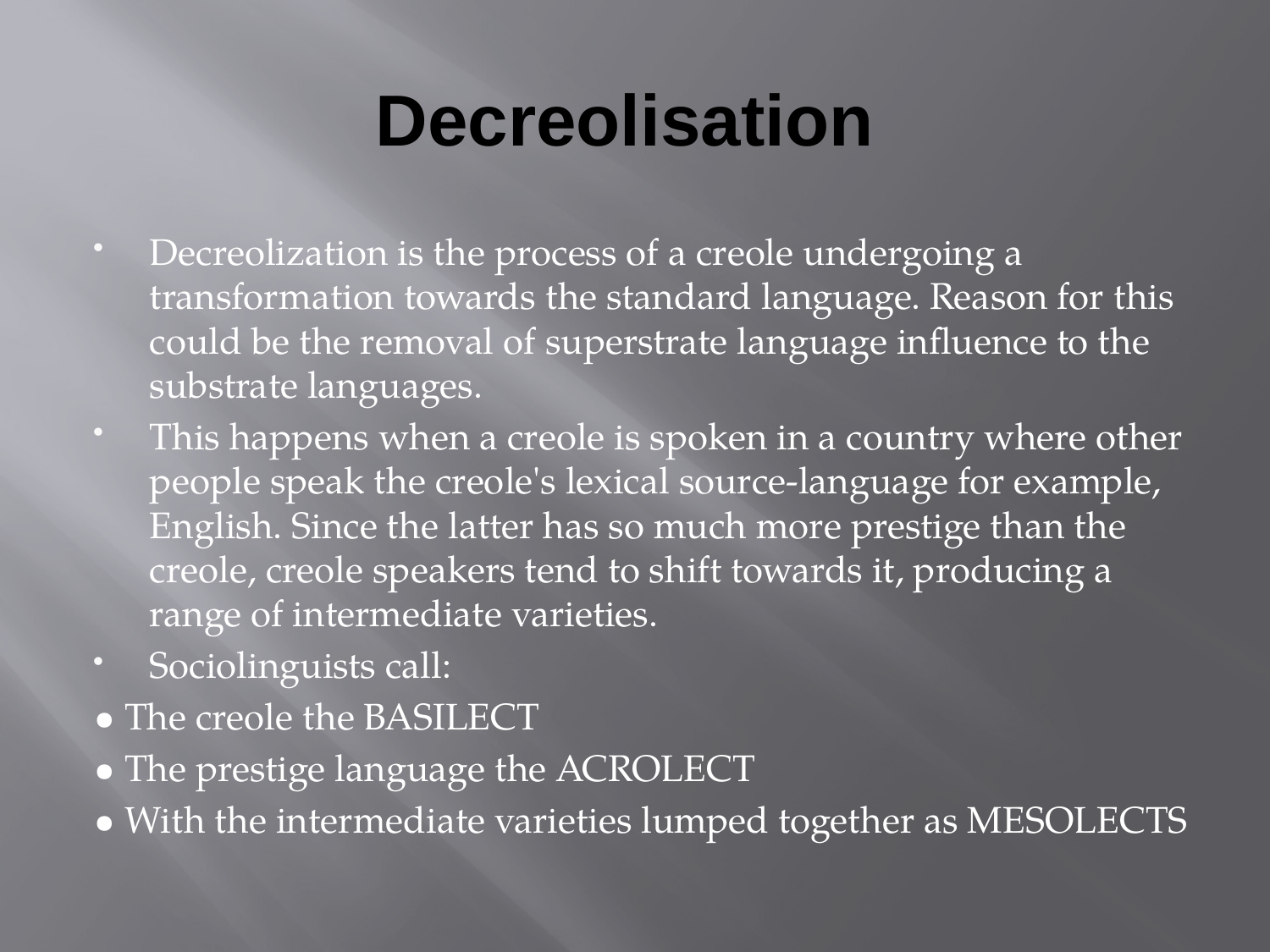

# Decreolisation
Decreolization is the process of a creole undergoing a transformation towards the standard language. Reason for this could be the removal of superstrate language influence to the substrate languages.
This happens when a creole is spoken in a country where other people speak the creole's lexical source-language for example, English. Since the latter has so much more prestige than the creole, creole speakers tend to shift towards it, producing a range of intermediate varieties.
Sociolinguists call:
• The creole the BASILECT
• The prestige language the ACROLECT
• With the intermediate varieties lumped together as MESOLECTS